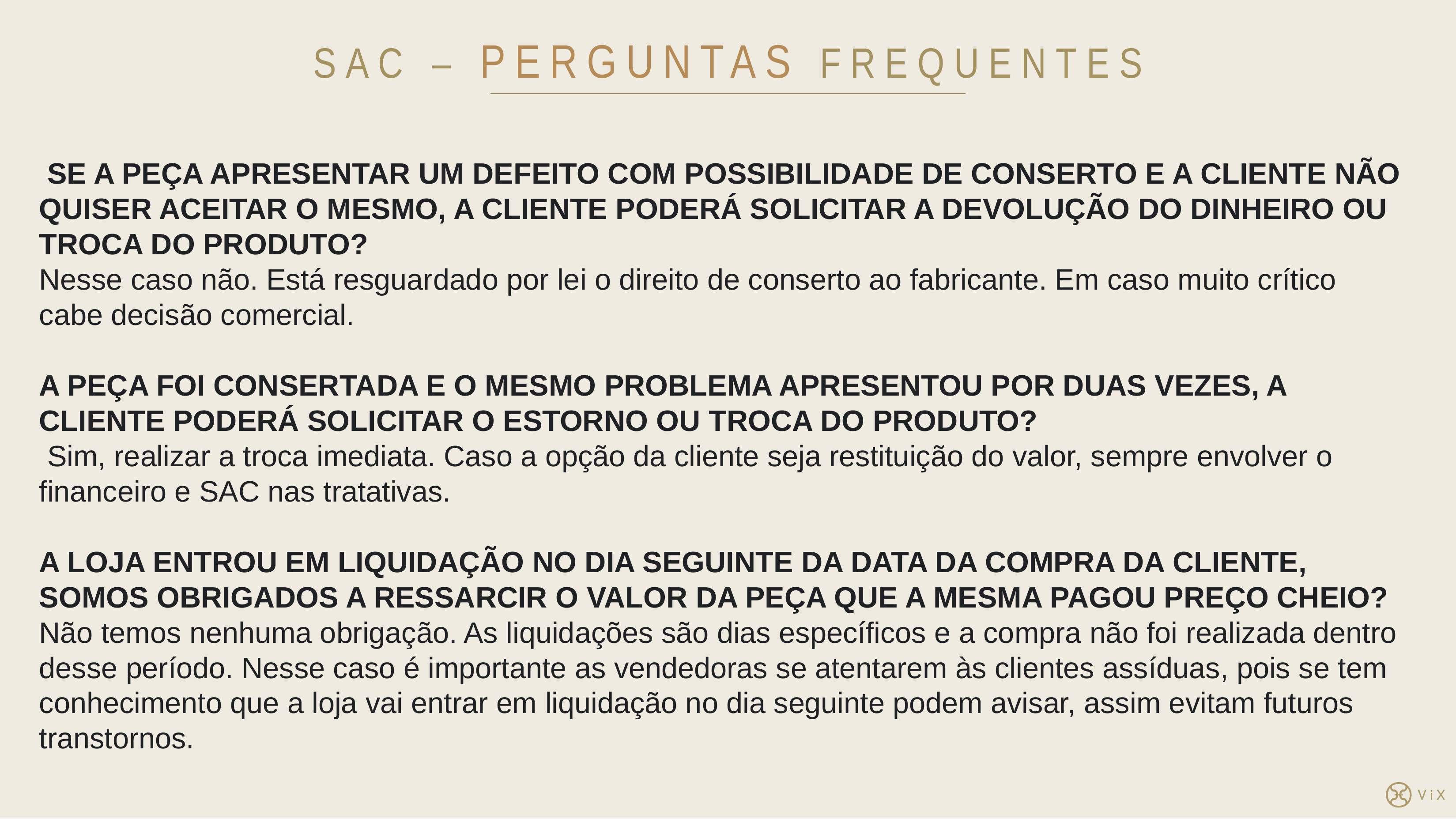

SAC – PERGUNTAS FREQUENTES

 SE A PEÇA APRESENTAR UM DEFEITO COM POSSIBILIDADE DE CONSERTO E A CLIENTE NÃO QUISER ACEITAR O MESMO, A CLIENTE PODERÁ SOLICITAR A DEVOLUÇÃO DO DINHEIRO OU TROCA DO PRODUTO?
Nesse caso não. Está resguardado por lei o direito de conserto ao fabricante. Em caso muito crítico cabe decisão comercial.

A PEÇA FOI CONSERTADA E O MESMO PROBLEMA APRESENTOU POR DUAS VEZES, A CLIENTE PODERÁ SOLICITAR O ESTORNO OU TROCA DO PRODUTO?
 Sim, realizar a troca imediata. Caso a opção da cliente seja restituição do valor, sempre envolver o financeiro e SAC nas tratativas.

A LOJA ENTROU EM LIQUIDAÇÃO NO DIA SEGUINTE DA DATA DA COMPRA DA CLIENTE, SOMOS OBRIGADOS A RESSARCIR O VALOR DA PEÇA QUE A MESMA PAGOU PREÇO CHEIO?
Não temos nenhuma obrigação. As liquidações são dias específicos e a compra não foi realizada dentro desse período. Nesse caso é importante as vendedoras se atentarem às clientes assíduas, pois se tem conhecimento que a loja vai entrar em liquidação no dia seguinte podem avisar, assim evitam futuros transtornos.